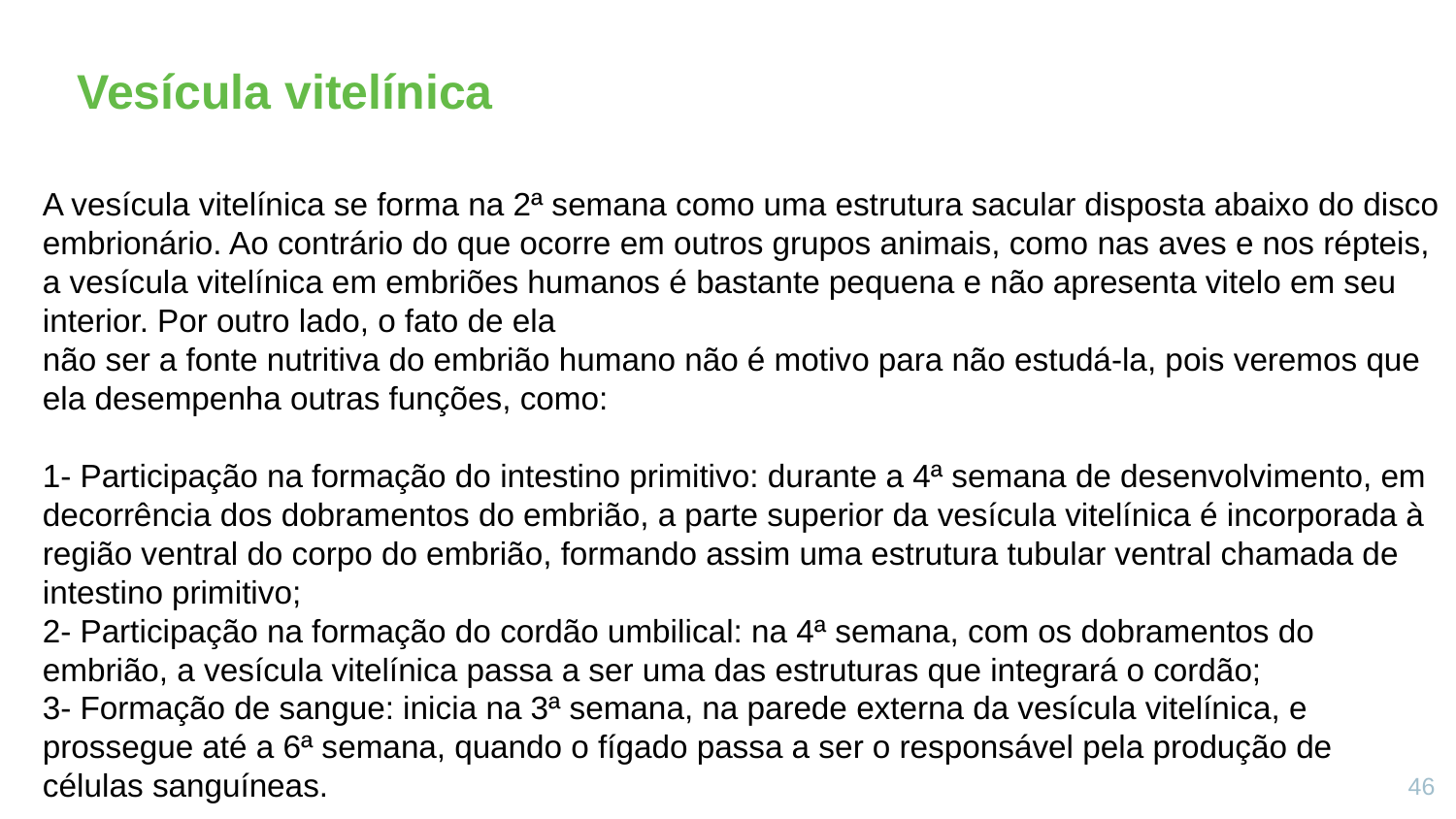

Vesícula vitelínica
A vesícula vitelínica se forma na 2ª semana como uma estrutura sacular disposta abaixo do disco embrionário. Ao contrário do que ocorre em outros grupos animais, como nas aves e nos répteis, a vesícula vitelínica em embriões humanos é bastante pequena e não apresenta vitelo em seu interior. Por outro lado, o fato de ela
não ser a fonte nutritiva do embrião humano não é motivo para não estudá-la, pois veremos que ela desempenha outras funções, como:

1- Participação na formação do intestino primitivo: durante a 4ª semana de desenvolvimento, em decorrência dos dobramentos do embrião, a parte superior da vesícula vitelínica é incorporada à região ventral do corpo do embrião, formando assim uma estrutura tubular ventral chamada de intestino primitivo;
2- Participação na formação do cordão umbilical: na 4ª semana, com os dobramentos do embrião, a vesícula vitelínica passa a ser uma das estruturas que integrará o cordão;
3- Formação de sangue: inicia na 3ª semana, na parede externa da vesícula vitelínica, e prossegue até a 6ª semana, quando o fígado passa a ser o responsável pela produção de células sanguíneas.
46